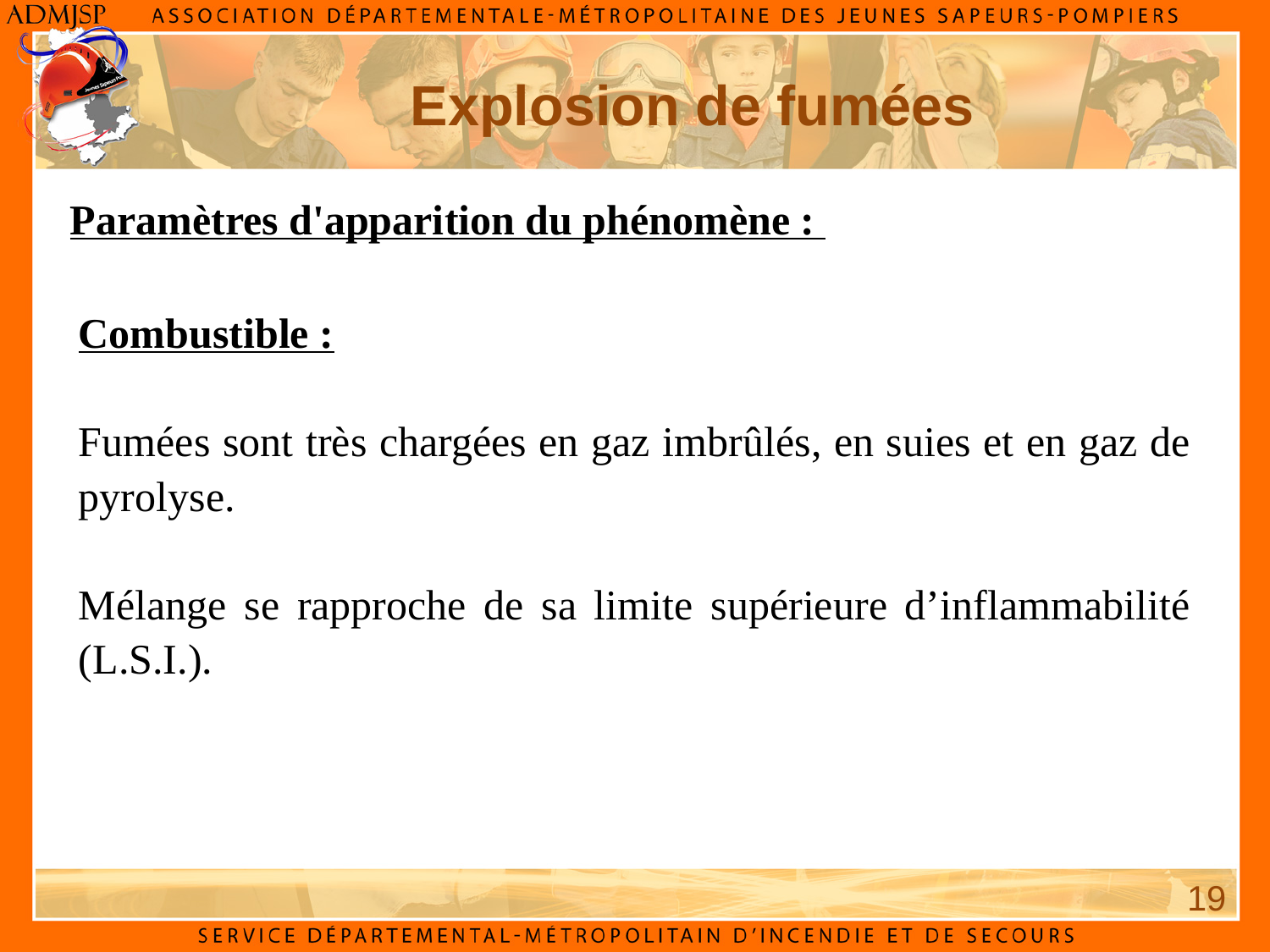

Explosion de fumées
Paramètres d'apparition du phénomène :
Combustible :

Fumées sont très chargées en gaz imbrûlés, en suies et en gaz de pyrolyse.

Mélange se rapproche de sa limite supérieure d’inflammabilité (L.S.I.).
19